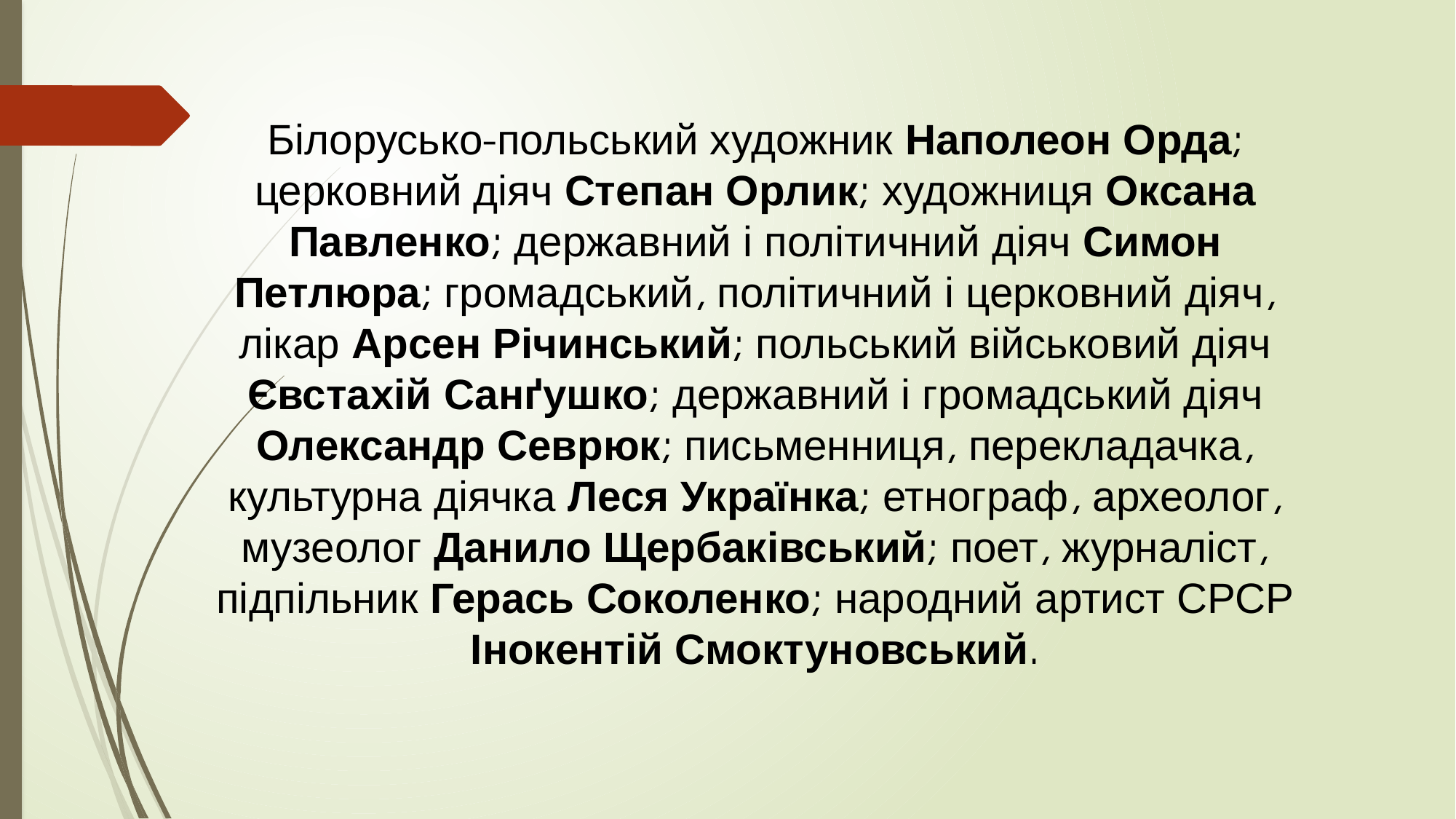

Білорусько-польський художник Наполеон Орда; церковний діяч Степан Орлик; художниця Оксана Павленко; державний і політичний діяч Симон Петлюра; громадський, політичний і церковний діяч, лікар Арсен Річинський; польський військовий діяч Євстахій Санґушко; державний і громадський діяч Олександр Севрюк; письменниця, перекладачка, культурна діячка Леся Українка; етнограф, археолог, музеолог Данило Щербаківський; поет, журналіст, підпільник Герась Соколенко; народний артист СРСР Інокентій Смоктуновський.